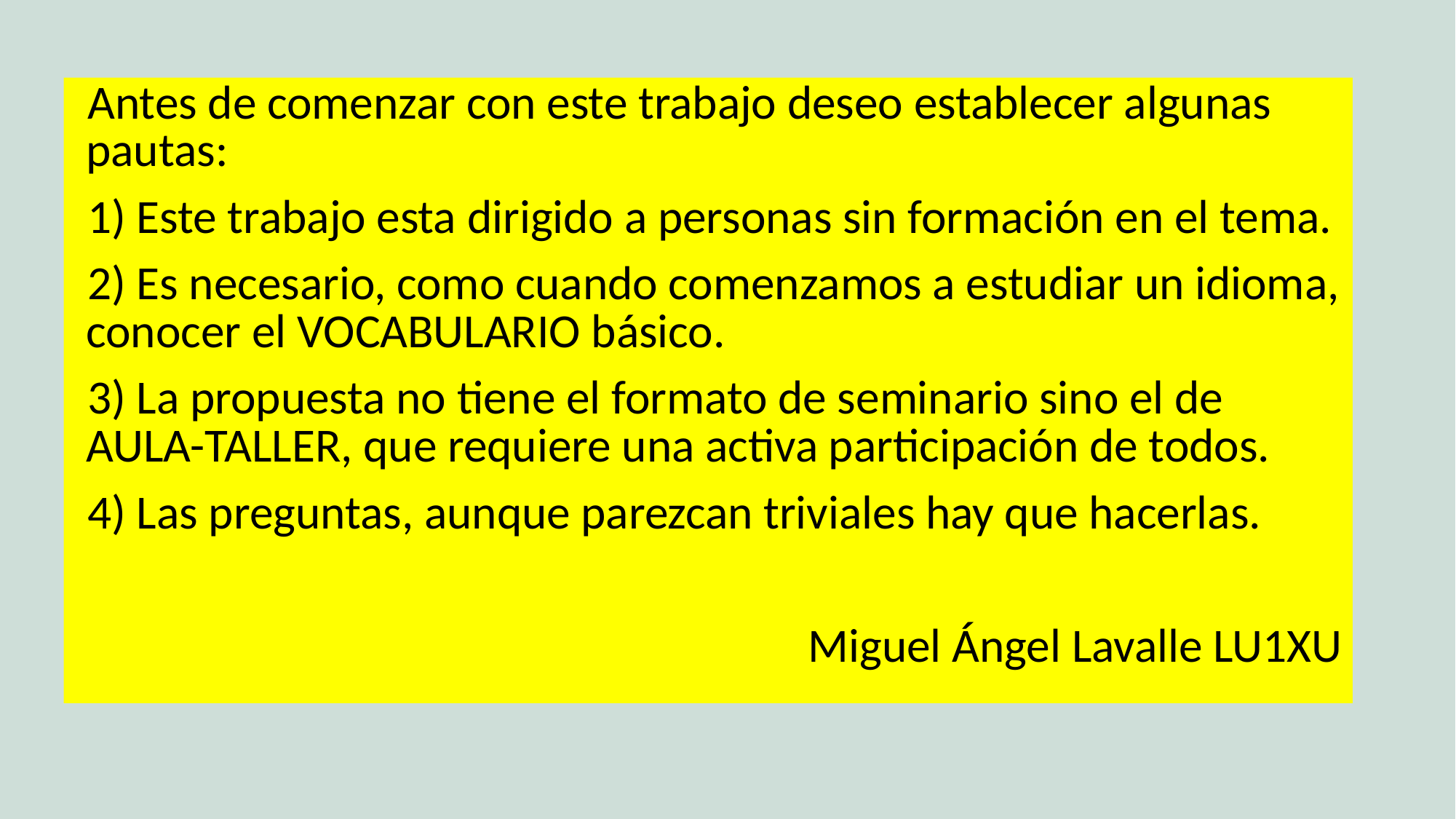

Antes de comenzar con este trabajo deseo establecer algunas pautas:
1) Este trabajo esta dirigido a personas sin formación en el tema.
2) Es necesario, como cuando comenzamos a estudiar un idioma, conocer el VOCABULARIO básico.
3) La propuesta no tiene el formato de seminario sino el de AULA-TALLER, que requiere una activa participación de todos.
4) Las preguntas, aunque parezcan triviales hay que hacerlas.

Miguel Ángel Lavalle LU1XU